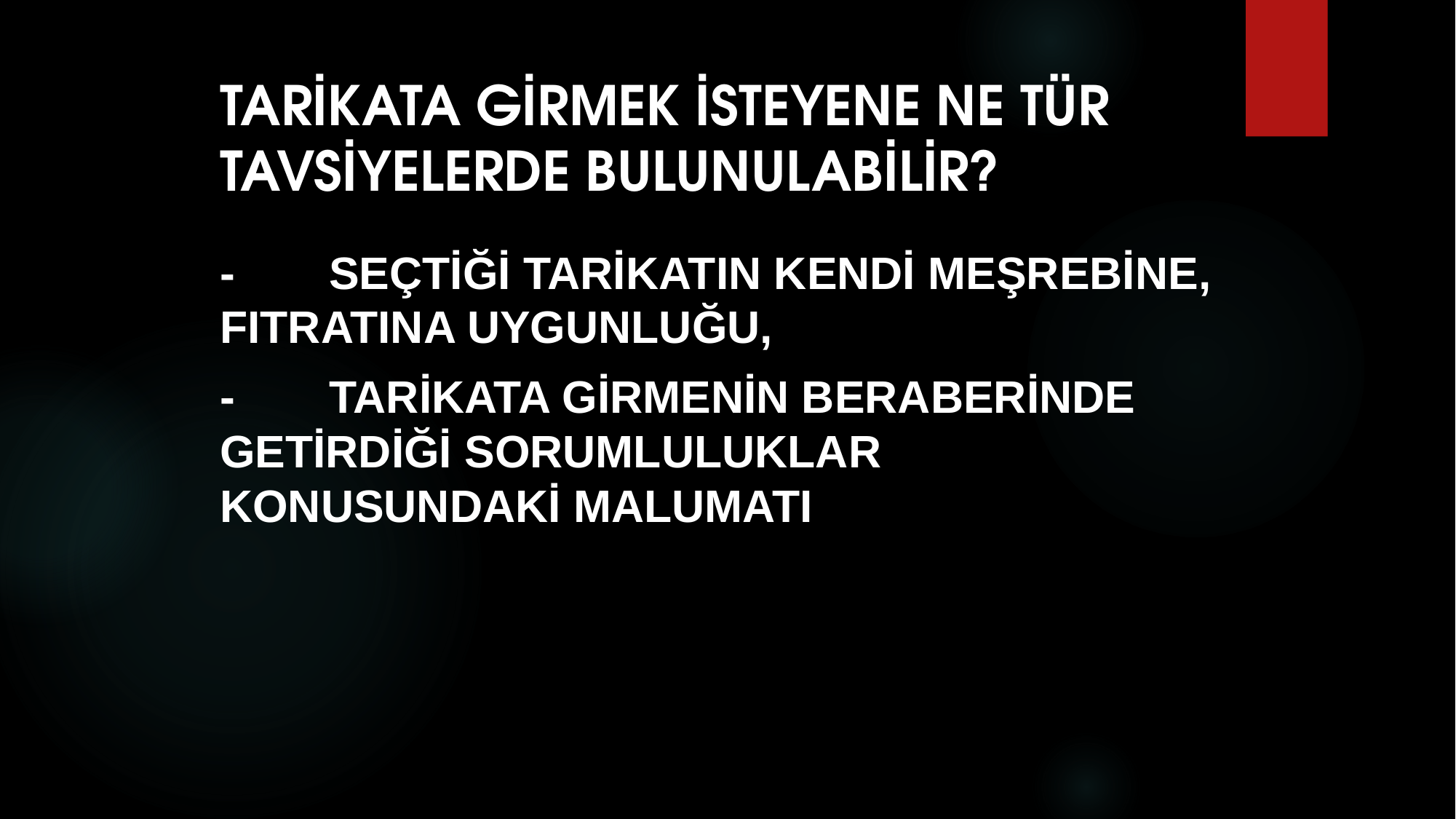

# Tarikata girmek isteyene ne tür tavsiyelerde bulunulabilir?
-	Seçtiği tarikatın kendi meşrebine, fıtratına uygunluğu,
-	Tarikata girmenin beraberinde getirdiği sorumluluklar konusundaki malumatı